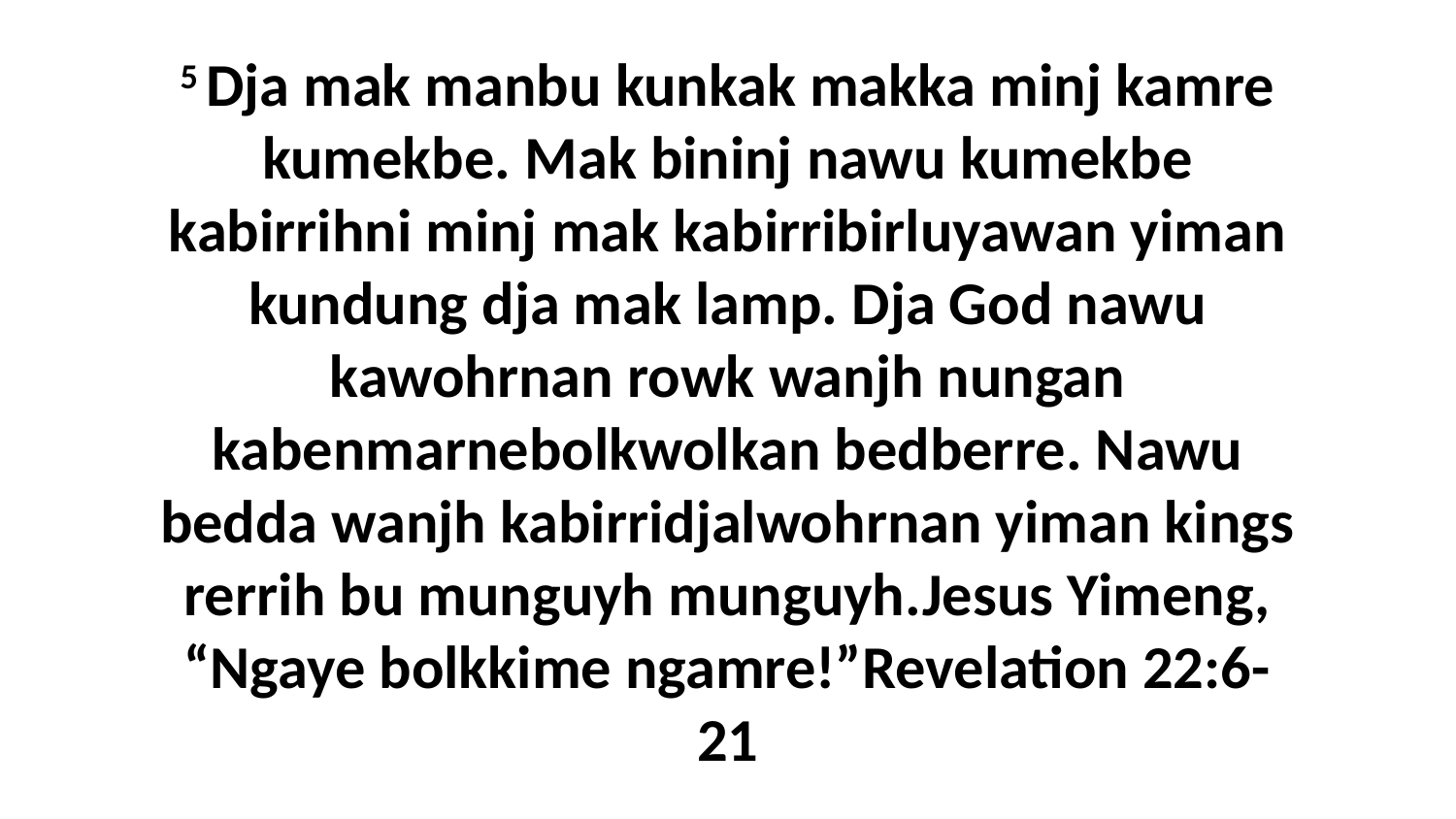

5 Dja mak manbu kunkak makka minj kamre kumekbe. Mak bininj nawu kumekbe kabirrihni minj mak kabirribirluyawan yiman kundung dja mak lamp. Dja God nawu kawohrnan rowk wanjh nungan kabenmarnebolkwolkan bedberre. Nawu bedda wanjh kabirridjalwohrnan yiman kings rerrih bu munguyh munguyh.Jesus Yimeng, “Ngaye bolkkime ngamre!”Revelation 22:6-21